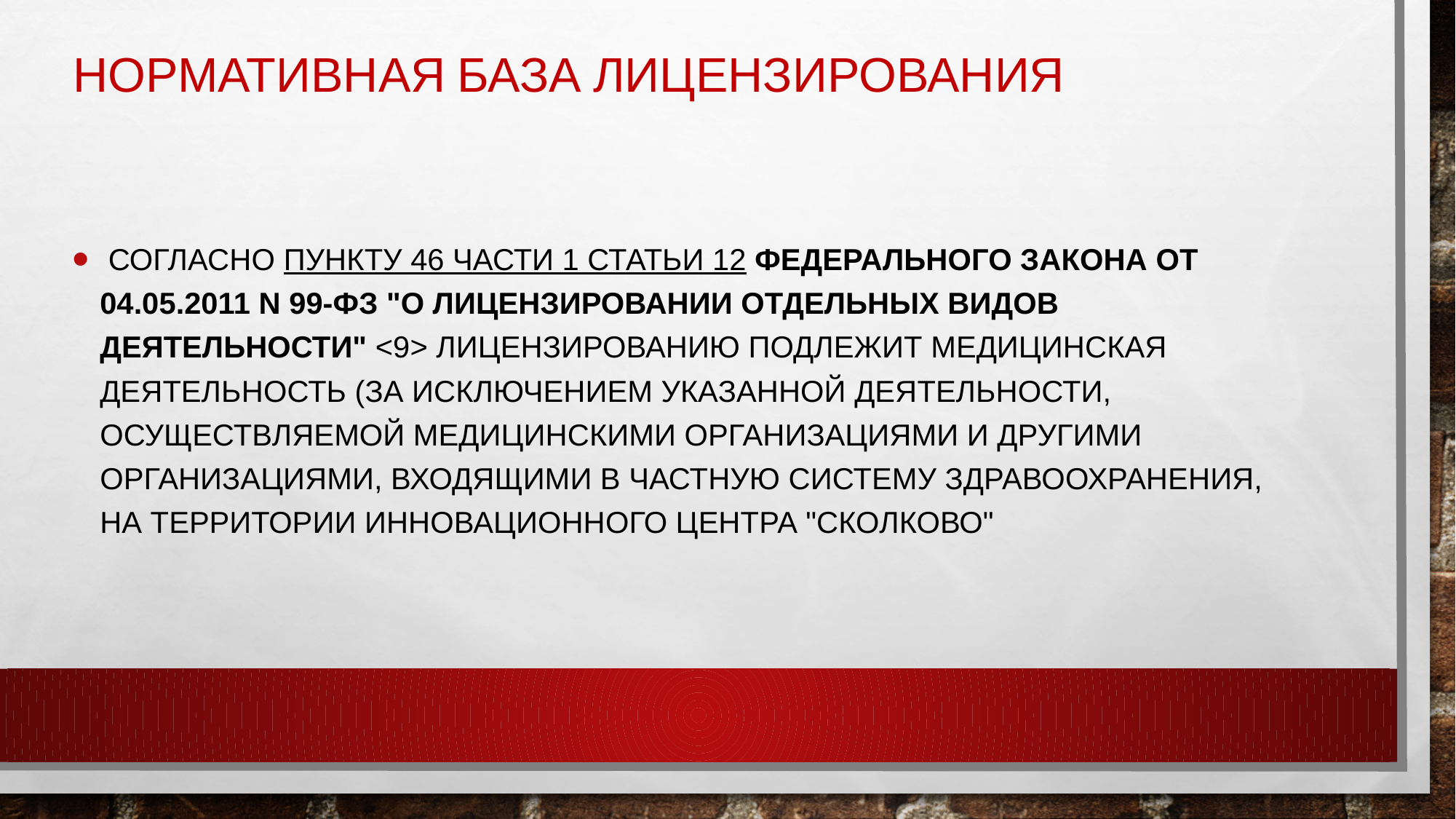

# Нормативная база лицензирования

 согласно пункту 46 части 1 статьи 12 Федерального закона от 04.05.2011 N 99-ФЗ "О лицензировании отдельных видов деятельности" <9> лицензированию подлежит медицинская деятельность (за исключением указанной деятельности, осуществляемой медицинскими организациями и другими организациями, входящими в частную систему здравоохранения, на территории инновационного центра "Сколково"